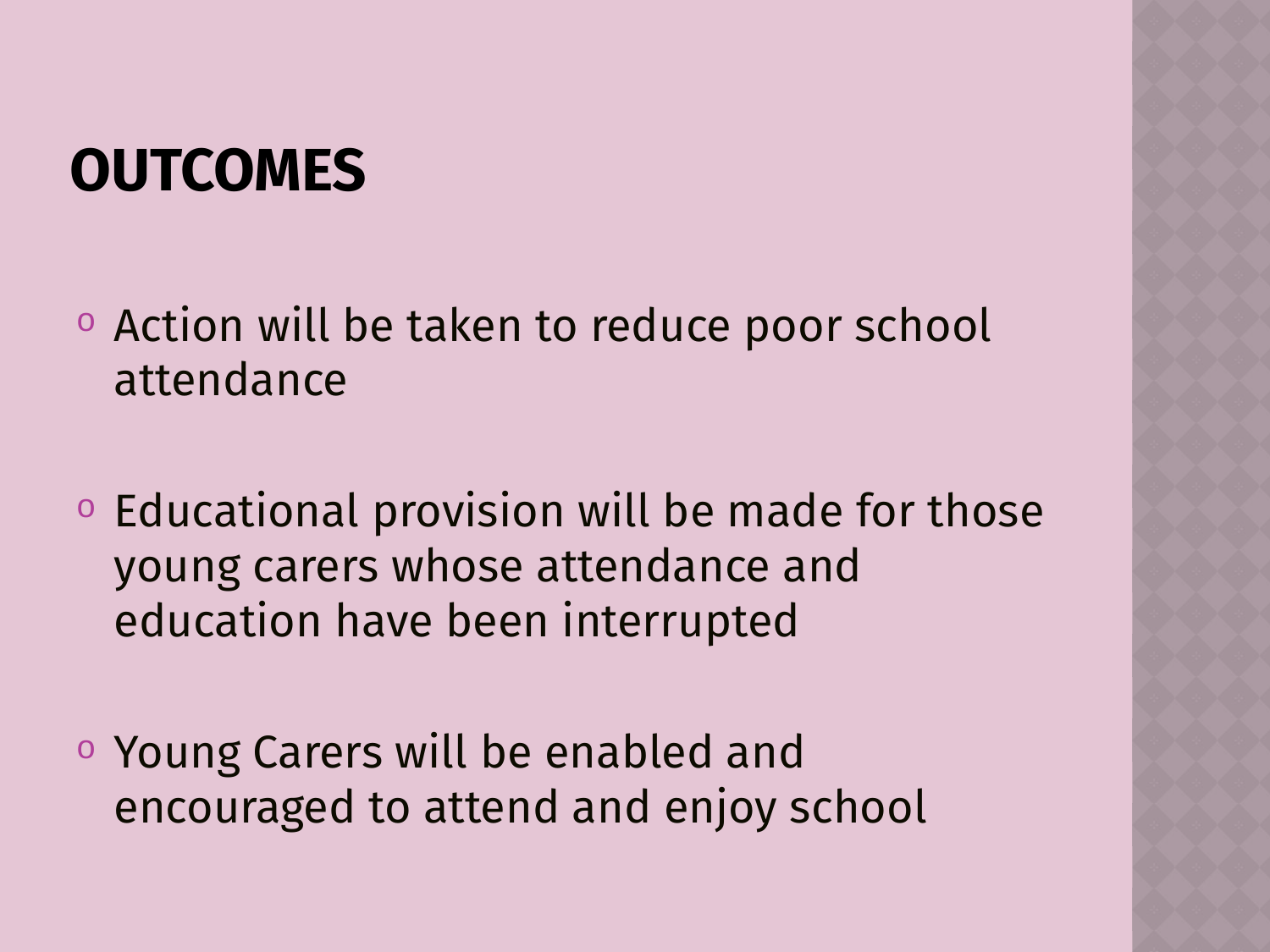

# Outcomes

Action will be taken to reduce poor school attendance

Educational provision will be made for those young carers whose attendance and education have been interrupted

Young Carers will be enabled and encouraged to attend and enjoy school